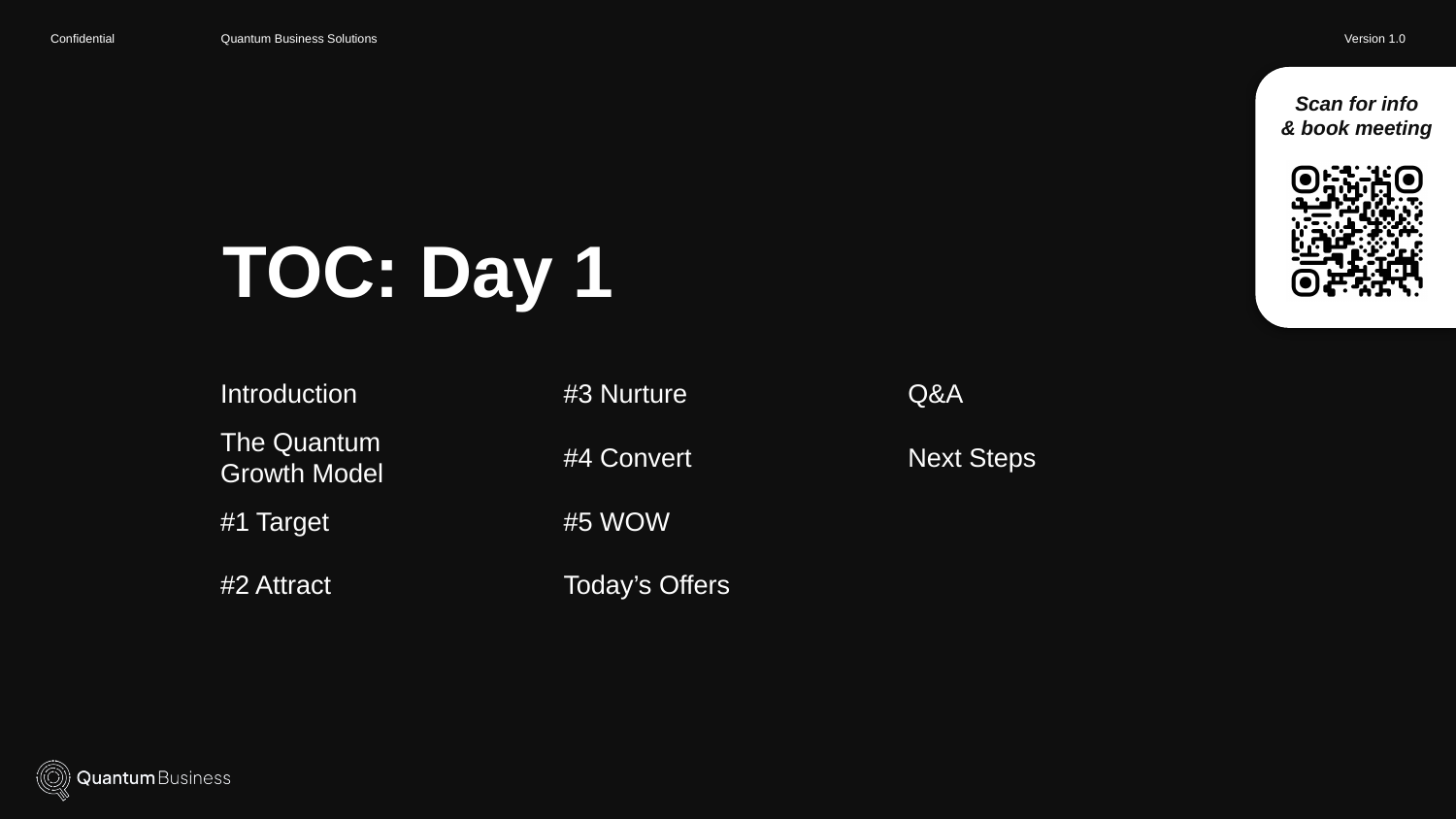

# TOC: Day 1
Introduction
#3 Nurture
Q&A
The Quantum Growth Model
#4 Convert
Next Steps
#1 Target
#5 WOW

#2 Attract
Today’s Offers